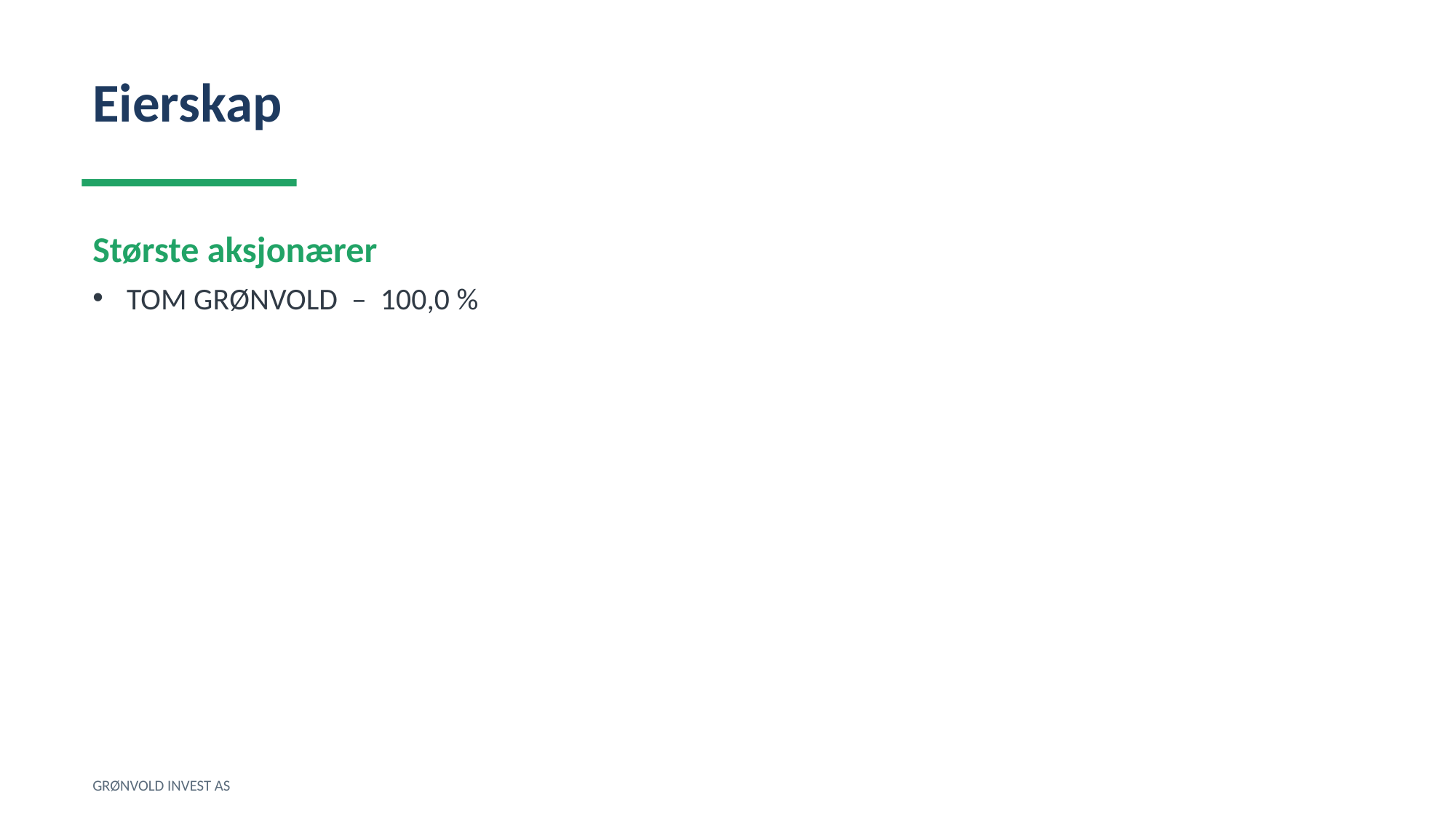

Eierskap

Største aksjonærer
TOM GRØNVOLD  –  100,0 %
GRØNVOLD INVEST AS